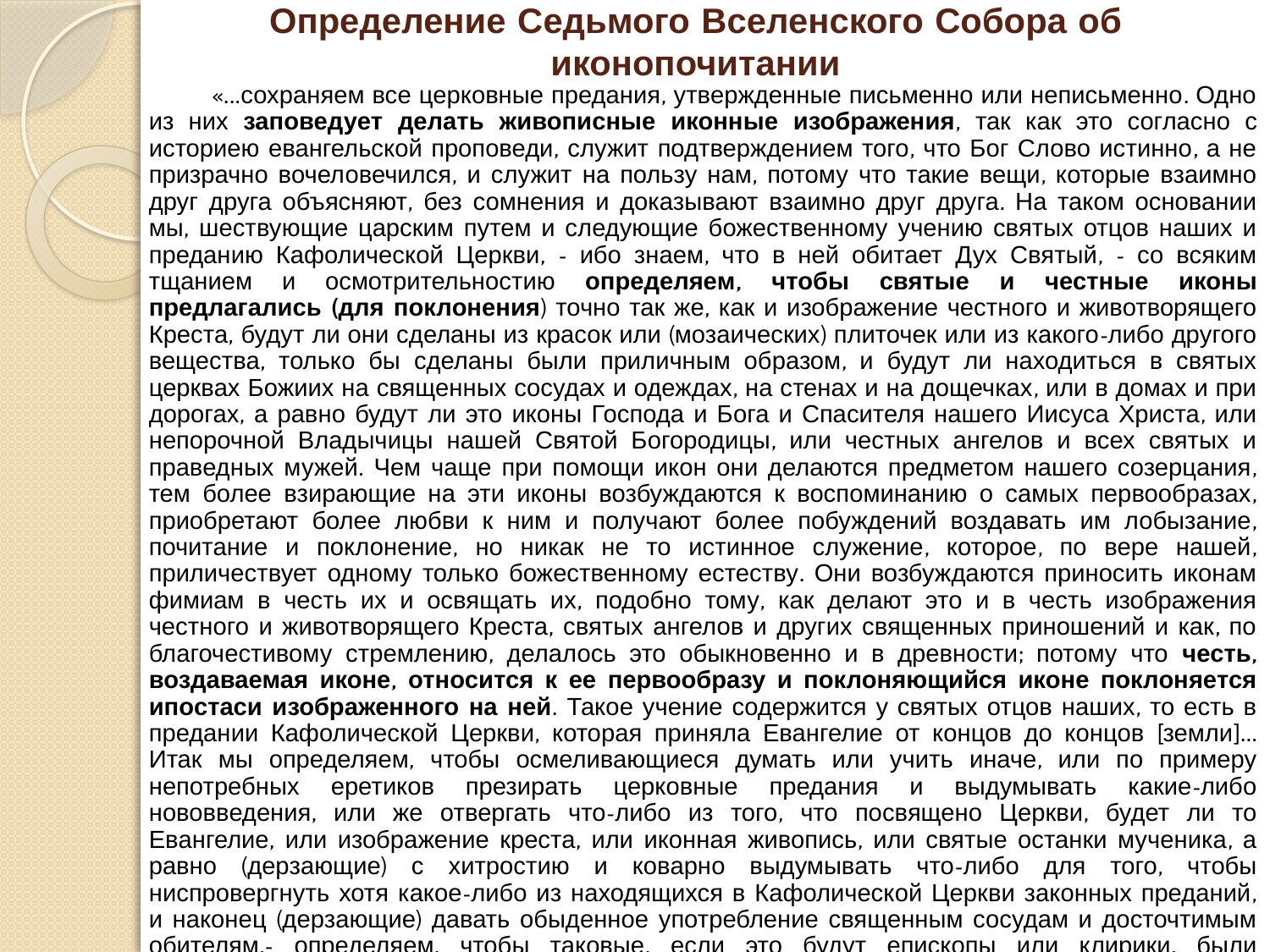

# Определение Седьмого Вселенского Собора об иконопочитании
«...сохраняем все церковные предания, утвержденные письменно или неписьменно. Одно из них заповедует делать живописные иконные изображения, так как это согласно с историею евангельской проповеди, служит подтверждением того, что Бог Слово истинно, а не призрачно вочеловечился, и служит на пользу нам, потому что такие вещи, которые взаимно друг друга объясняют, без сомнения и доказывают взаимно друг друга. На таком основании мы, шествующие царским путем и следующие божественному учению святых отцов наших и преданию Кафолической Церкви, - ибо знаем, что в ней обитает Дух Святый, - со всяким тщанием и осмотрительностию определяем, чтобы святые и честные иконы предлагались (для поклонения) точно так же, как и изображение честного и животворящего Креста, будут ли они сделаны из красок или (мозаических) плиточек или из какого-либо другого вещества, только бы сделаны были приличным образом, и будут ли находиться в святых церквах Божиих на священных сосудах и одеждах, на стенах и на дощечках, или в домах и при дорогах, а равно будут ли это иконы Господа и Бога и Спасителя нашего Иисуса Христа, или непорочной Владычицы нашей Святой Богородицы, или честных ангелов и всех святых и праведных мужей. Чем чаще при помощи икон они делаются предметом нашего созерцания, тем более взирающие на эти иконы возбуждаются к воспоминанию о самых первообразах, приобретают более любви к ним и получают более побуждений воздавать им лобызание, почитание и поклонение, но никак не то истинное служение, которое, по вере нашей, приличествует одному только божественному естеству. Они возбуждаются приносить иконам фимиам в честь их и освящать их, подобно тому, как делают это и в честь изображения честного и животворящего Креста, святых ангелов и других священных приношений и как, по благочестивому стремлению, делалось это обыкновенно и в древности; потому что честь, воздаваемая иконе, относится к ее первообразу и поклоняющийся иконе поклоняется ипостаси изображенного на ней. Такое учение содержится у святых отцов наших, то есть в предании Кафолической Церкви, которая приняла Евангелие от концов до концов [земли]... Итак мы определяем, чтобы осмеливающиеся думать или учить иначе, или по примеру непотребных еретиков презирать церковные предания и выдумывать какие-либо нововведения, или же отвергать что-либо из того, что посвящено Церкви, будет ли то Евангелие, или изображение креста, или иконная живопись, или святые останки мученика, а равно (дерзающие) с хитростию и коварно выдумывать что-либо для того, чтобы ниспровергнуть хотя какое-либо из находящихся в Кафолической Церкви законных преданий, и наконец (дерзающие) давать обыденное употребление священным сосудам и досточтимым обителям,- определяем, чтобы таковые, если это будут епископы или клирики, были низлагаемы, если же будут иноки или миряне, были бы отлучаемы».